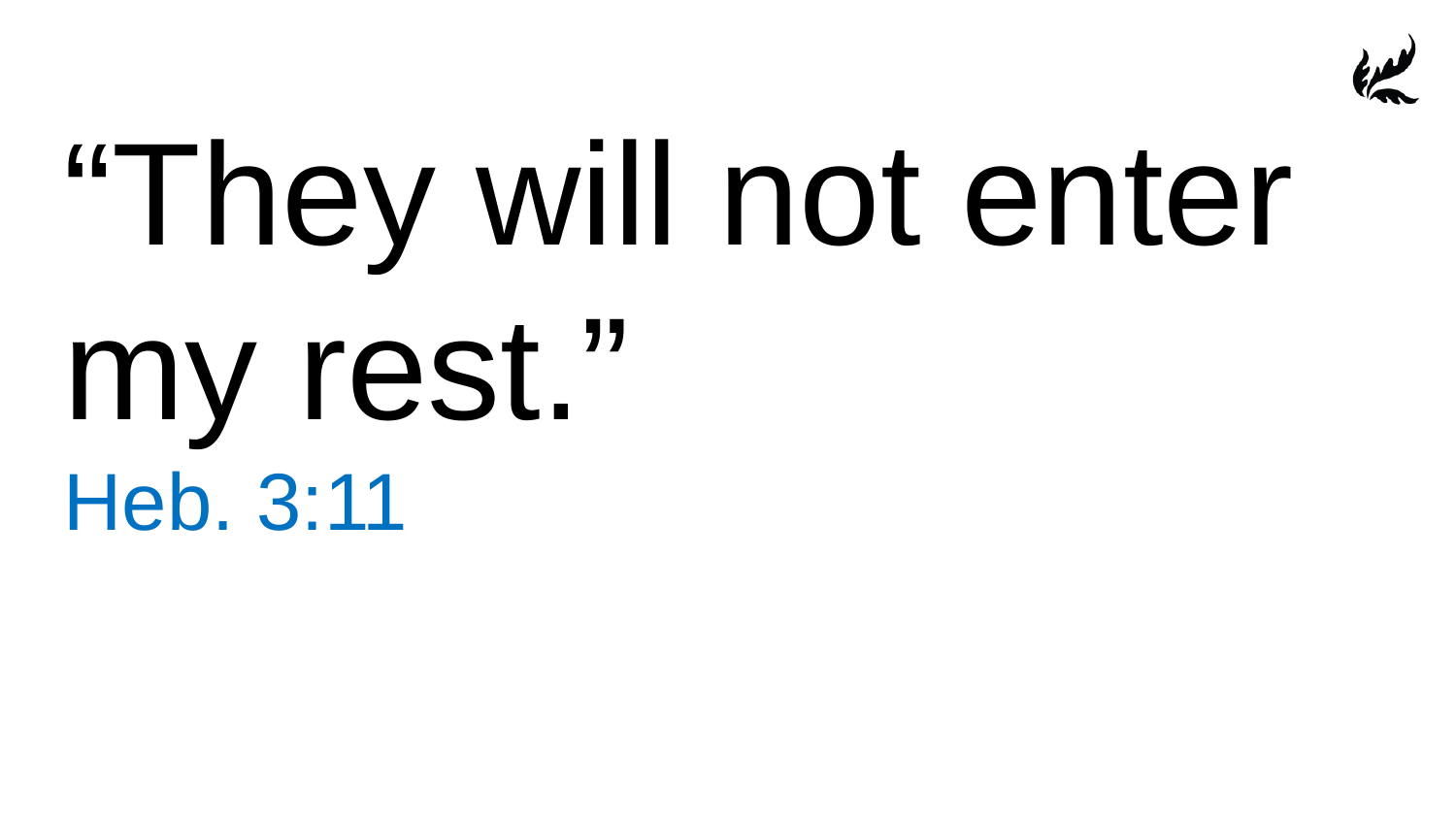

“They will not enter my rest.”					Heb. 3:11